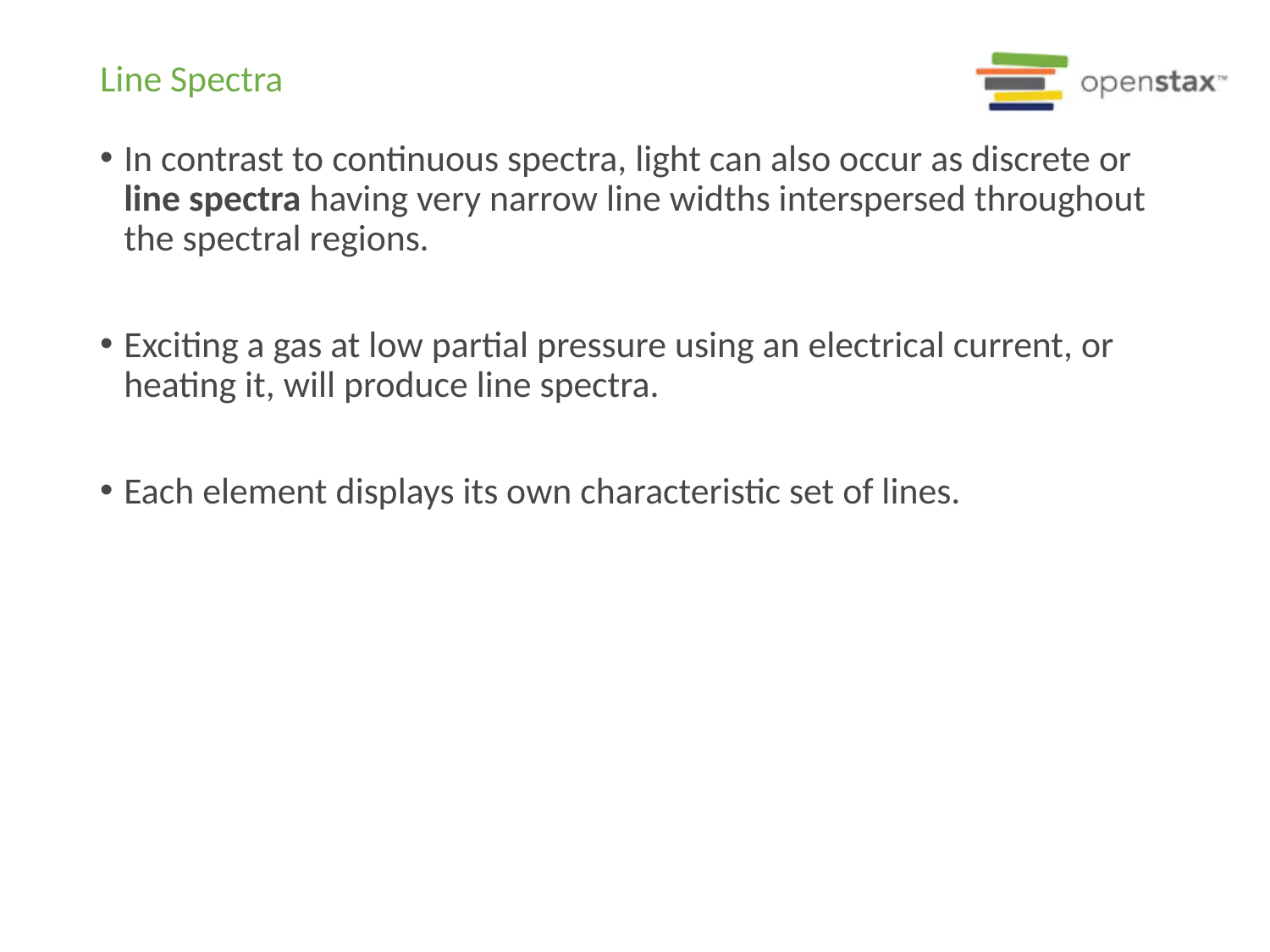

# Line Spectra
In contrast to continuous spectra, light can also occur as discrete or line spectra having very narrow line widths interspersed throughout the spectral regions.

Exciting a gas at low partial pressure using an electrical current, or heating it, will produce line spectra.

Each element displays its own characteristic set of lines.